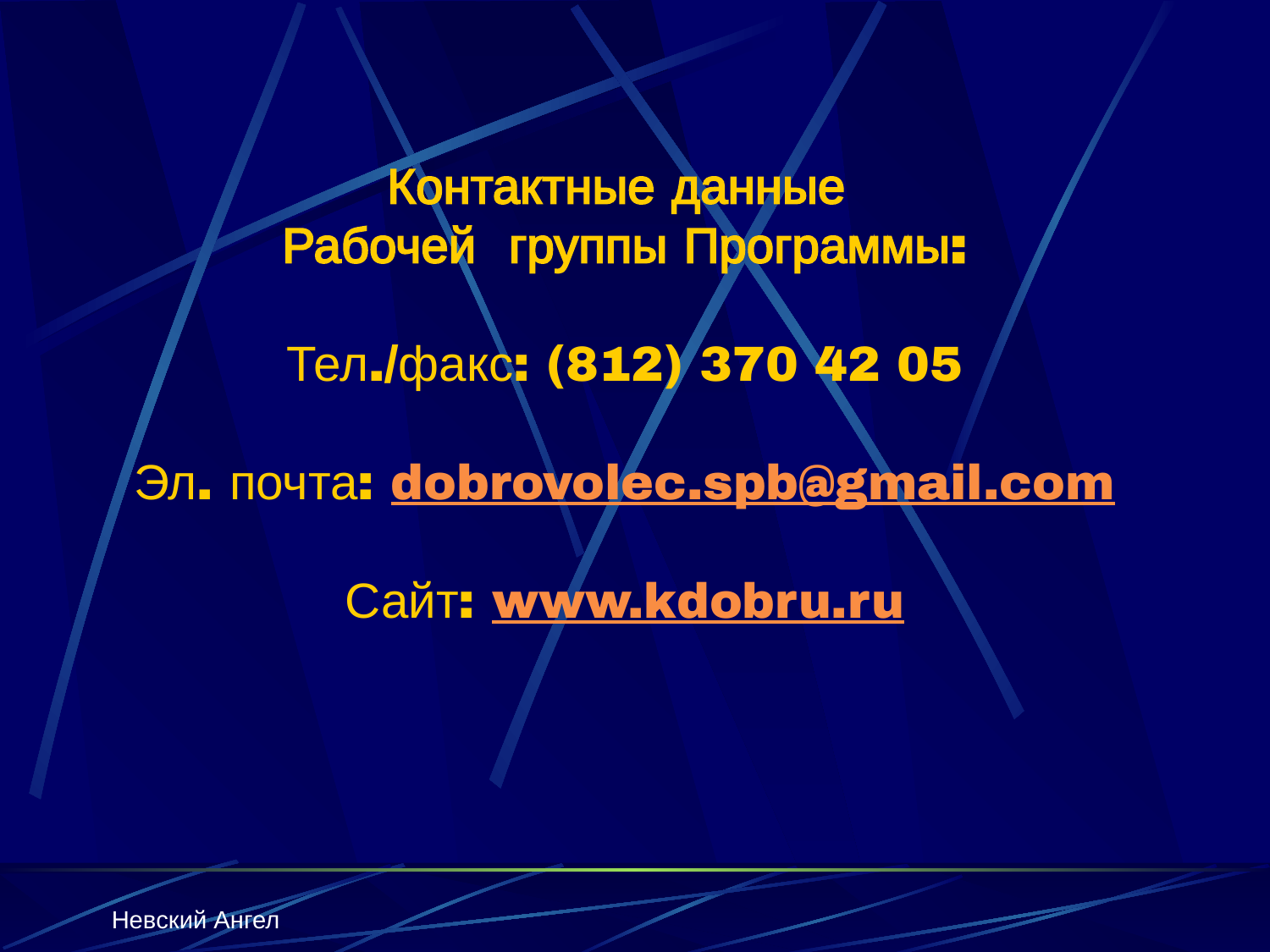

# Контактные данные Рабочей  группы Программы: Тел./факс: (812) 370 42 05 Эл. почта: dobrovolec.spb@gmail.com Сайт: www.kdobru.ru
Невский Ангел